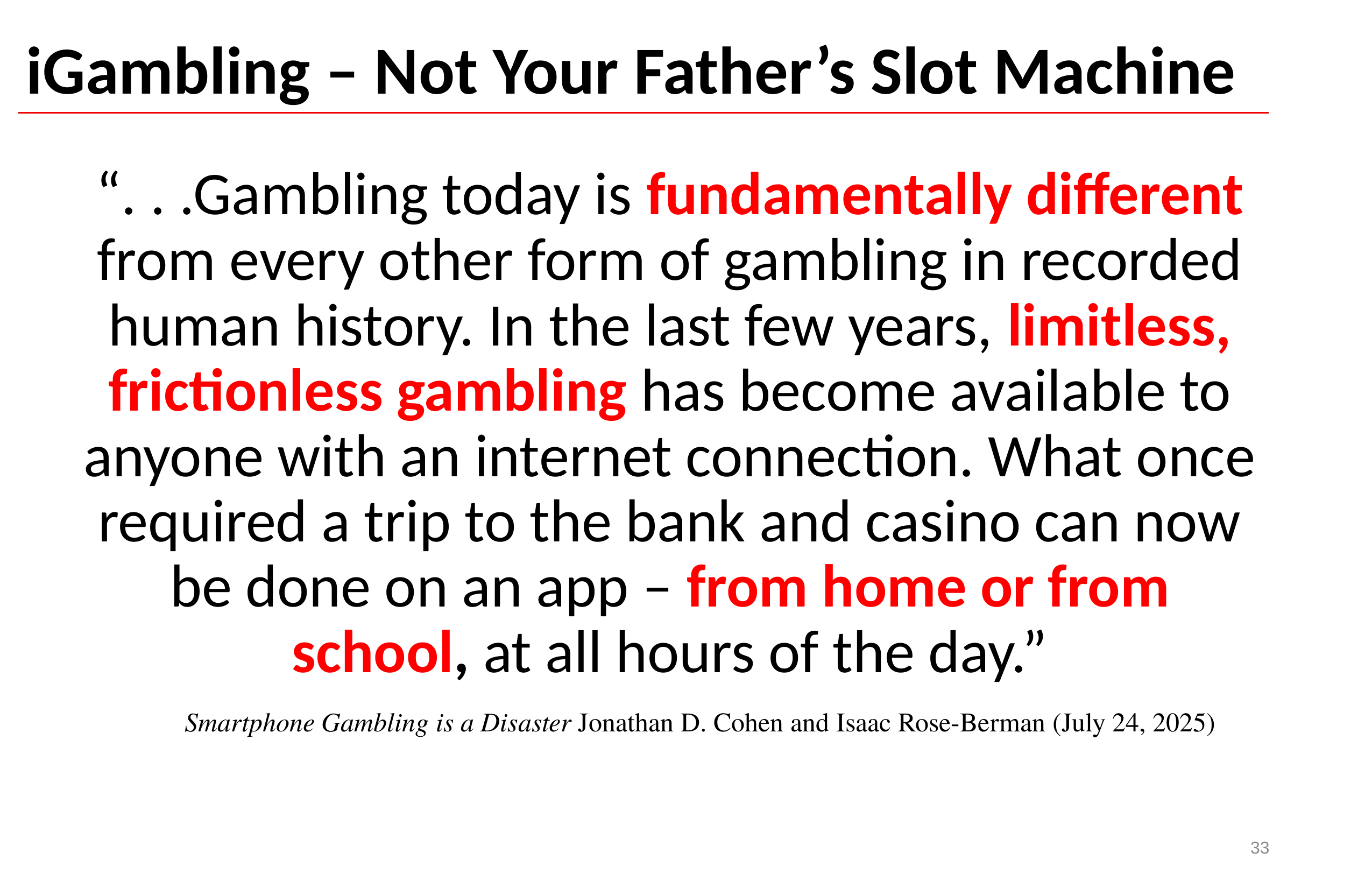

# iGambling – Not Your Father’s Slot Machine
“. . .Gambling today is fundamentally different from every other form of gambling in recorded human history. In the last few years, limitless, frictionless gambling has become available to anyone with an internet connection. What once required a trip to the bank and casino can now be done on an app – from home or from school, at all hours of the day.”
Smartphone Gambling is a Disaster Jonathan D. Cohen and Isaac Rose-Berman (July 24, 2025)
33